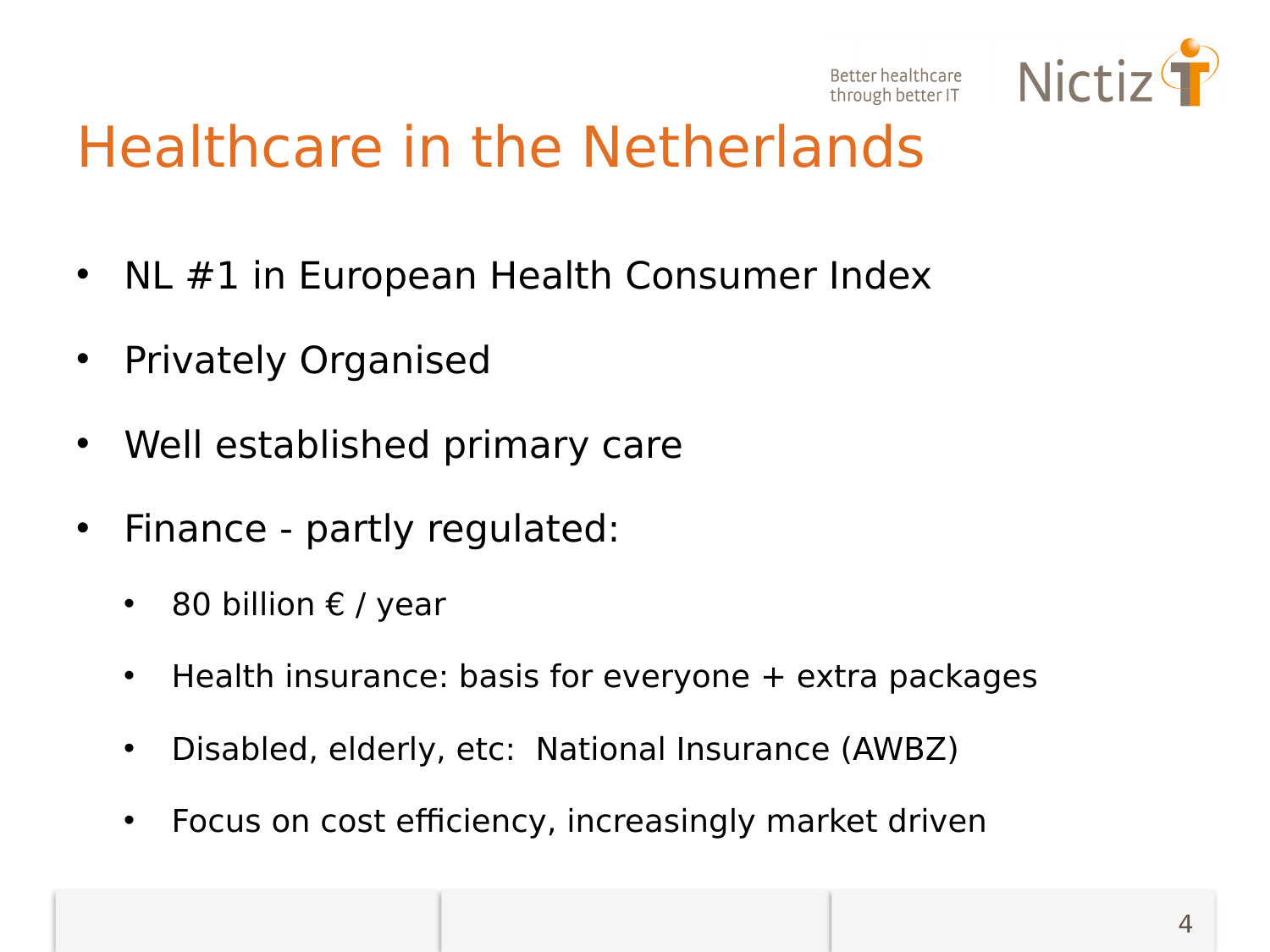

Healthcare in the Netherlands
NL #1 in European Health Consumer Index
Privately Organised
Well established primary care
Finance - partly regulated:
80 billion € / year
Health insurance: basis for everyone + extra packages
Disabled, elderly, etc:  National Insurance (AWBZ)
Focus on cost efficiency, increasingly market driven
4